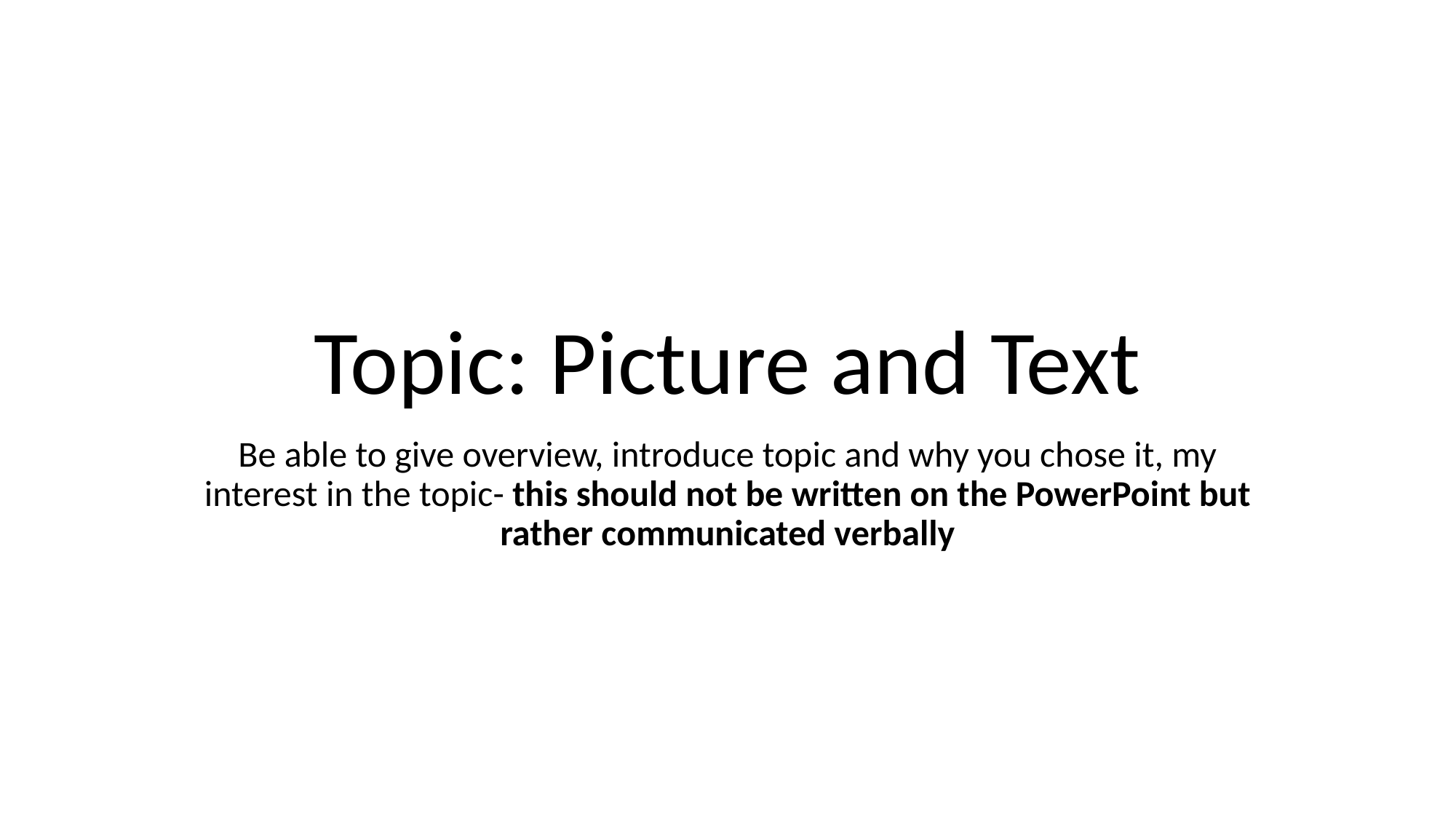

# Topic: Picture and Text
Be able to give overview, introduce topic and why you chose it, my interest in the topic- this should not be written on the PowerPoint but rather communicated verbally